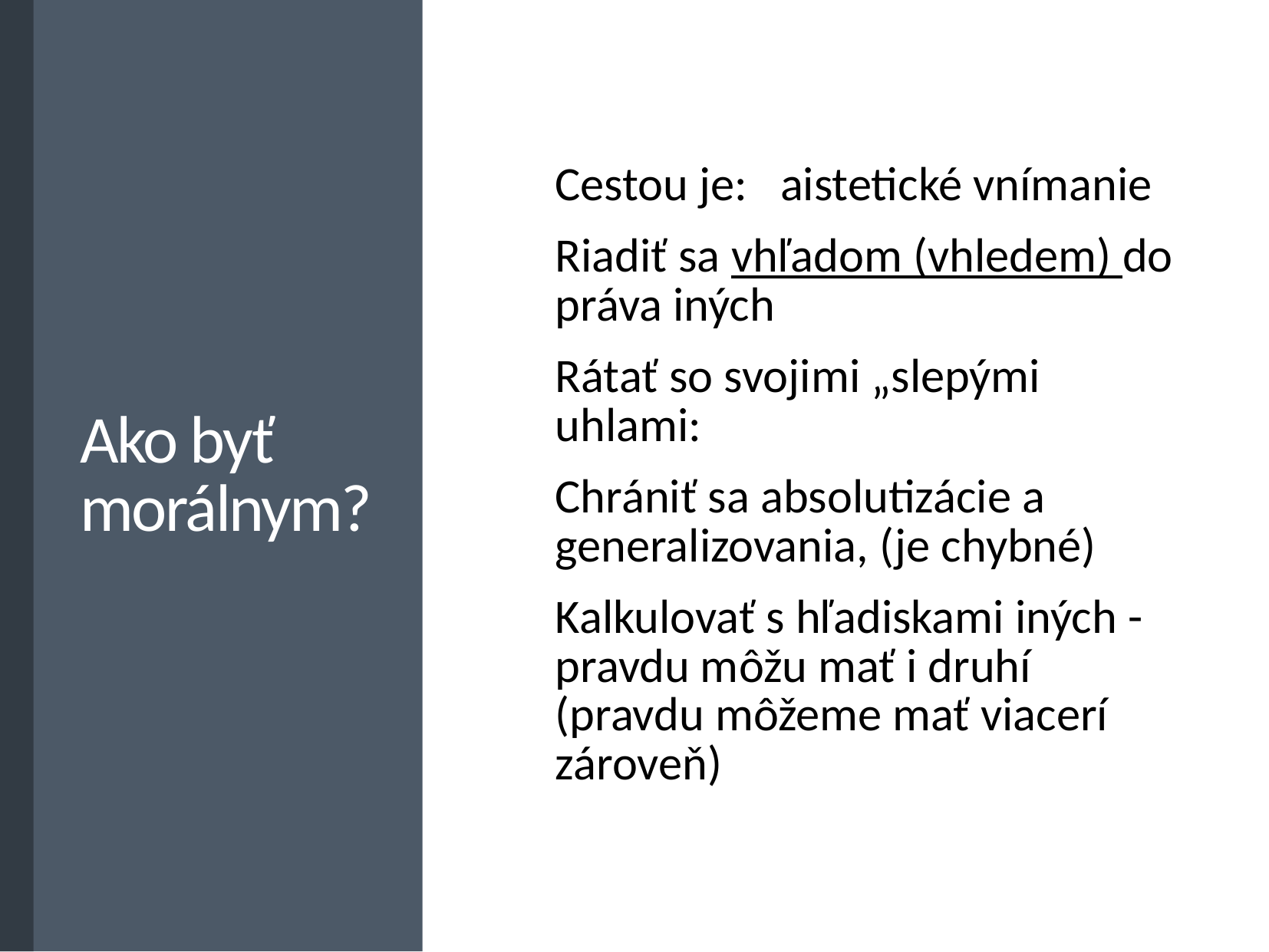

Ako byť morálnym?
Cestou je:   aistetické vnímanie
Riadiť sa vhľadom (vhledem) do práva iných
Rátať so svojimi „slepými uhlami:
Chrániť sa absolutizácie a generalizovania, (je chybné)
Kalkulovať s hľadiskami iných - pravdu môžu mať i druhí (pravdu môžeme mať viacerí zároveň)